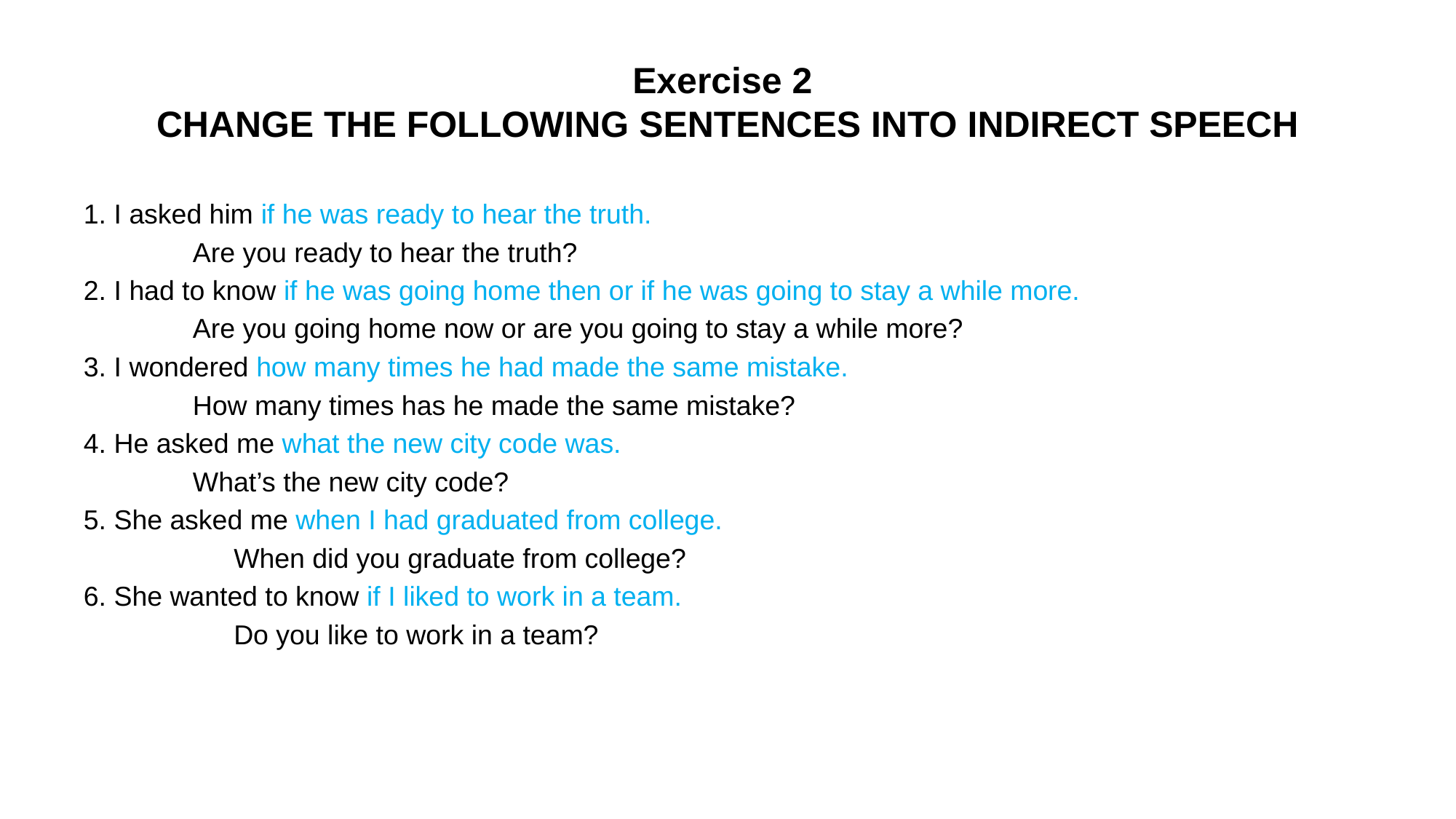

# Exercise 2 CHANGE THE FOLLOWING SENTENCES INTO INDIRECT SPEECH
1. I asked him if he was ready to hear the truth.
	Are you ready to hear the truth?
2. I had to know if he was going home then or if he was going to stay a while more.
	Are you going home now or are you going to stay a while more?
3. I wondered how many times he had made the same mistake.
	How many times has he made the same mistake?
4. He asked me what the new city code was.
	What’s the new city code?
5. She asked me when I had graduated from college.
		When did you graduate from college?
6. She wanted to know if I liked to work in a team.
		Do you like to work in a team?